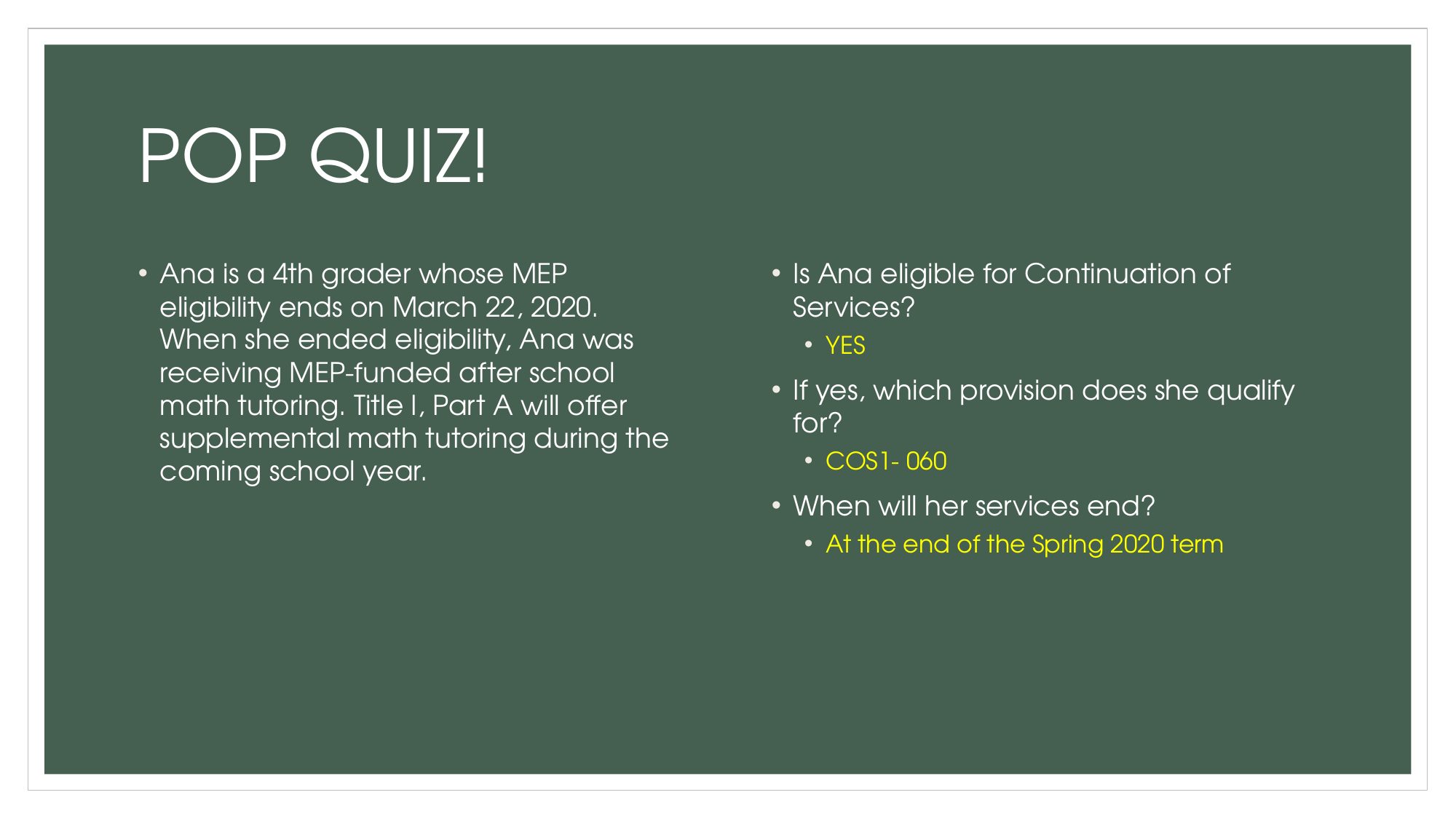

# POP QUIZ!
Ana is a 4th grader whose MEP eligibility ends on March 22, 2020. When she ended eligibility, Ana was receiving MEP-funded after school math tutoring. Title I, Part A will offer supplemental math tutoring during the coming school year.
Is Ana eligible for Continuation of Services?
YES
If yes, which provision does she qualify for?
COS1- 060
When will her services end?
At the end of the Spring 2020 term